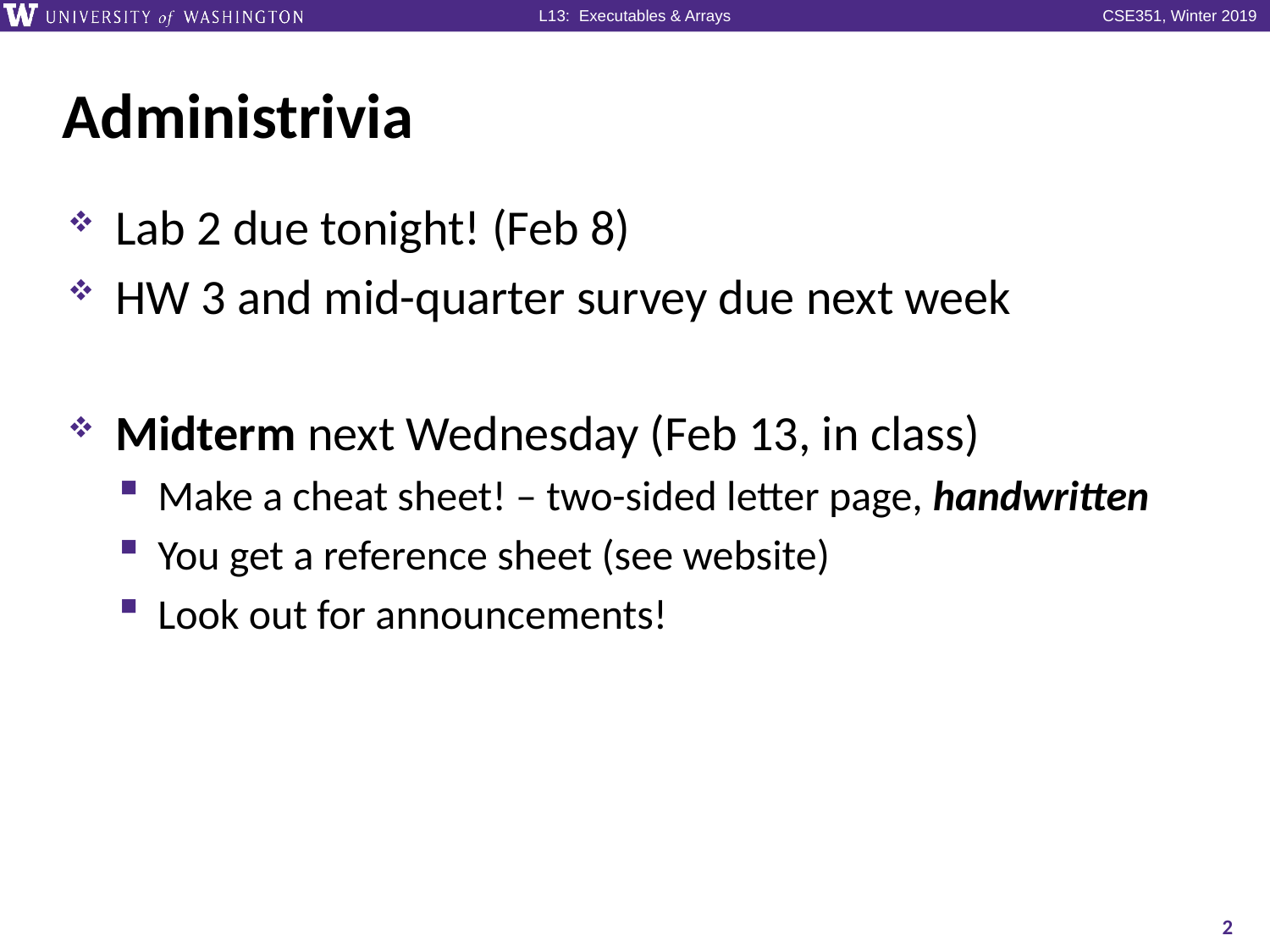

# Administrivia
Lab 2 due tonight! (Feb 8)
HW 3 and mid-quarter survey due next week

Midterm next Wednesday (Feb 13, in class)
Make a cheat sheet! – two-sided letter page, handwritten
You get a reference sheet (see website)
Look out for announcements!
2